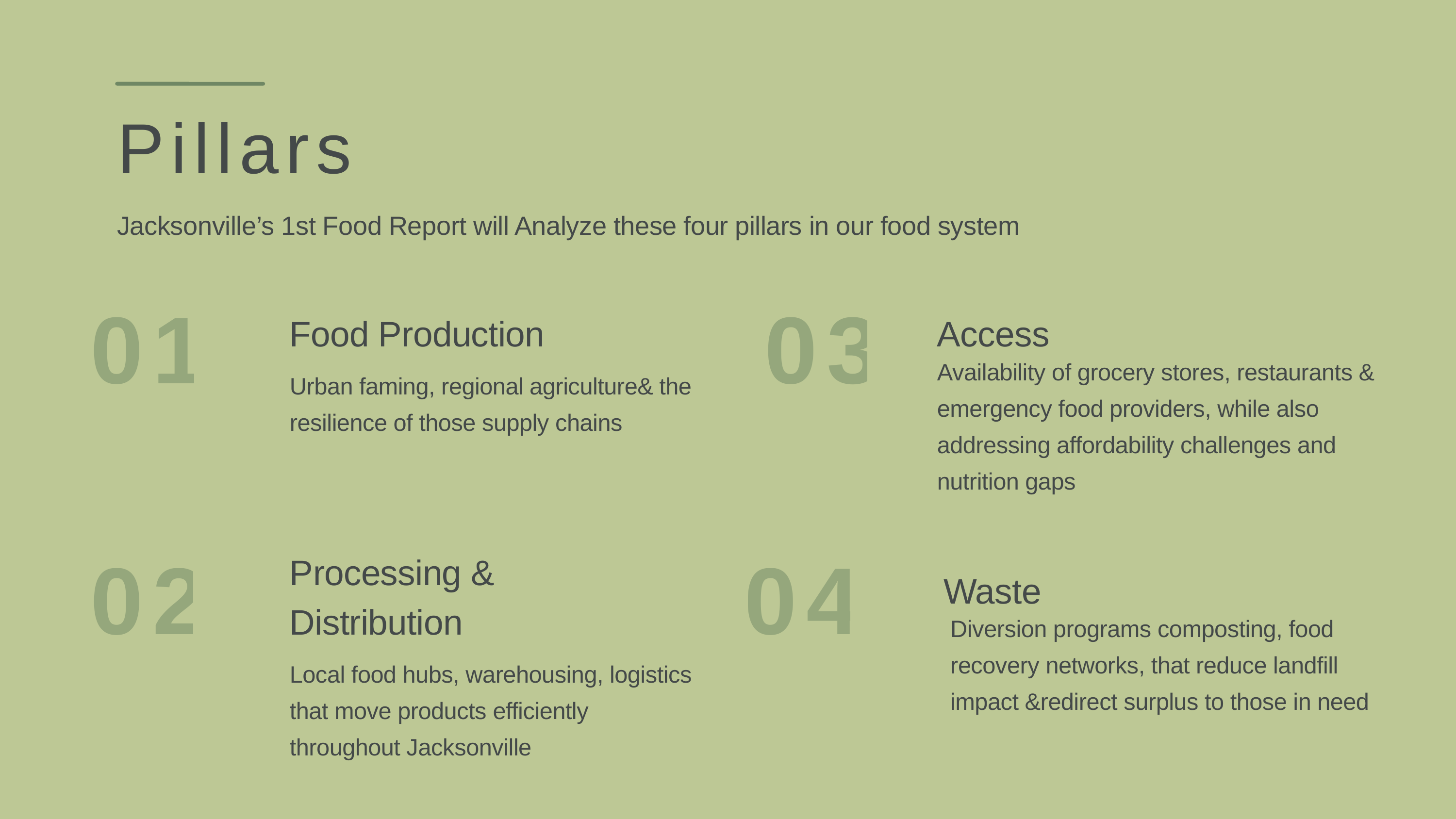

Pillars
Jacksonville’s 1st Food Report will Analyze these four pillars in our food system
01
03
Food Production
Access
Availability of grocery stores, restaurants & emergency food providers, while also addressing affordability challenges and nutrition gaps
Urban faming, regional agriculture& the resilience of those supply chains
02
04
Processing & Distribution
Waste
Diversion programs composting, food recovery networks, that reduce landfill impact &redirect surplus to those in need
Local food hubs, warehousing, logistics that move products efficiently throughout Jacksonville